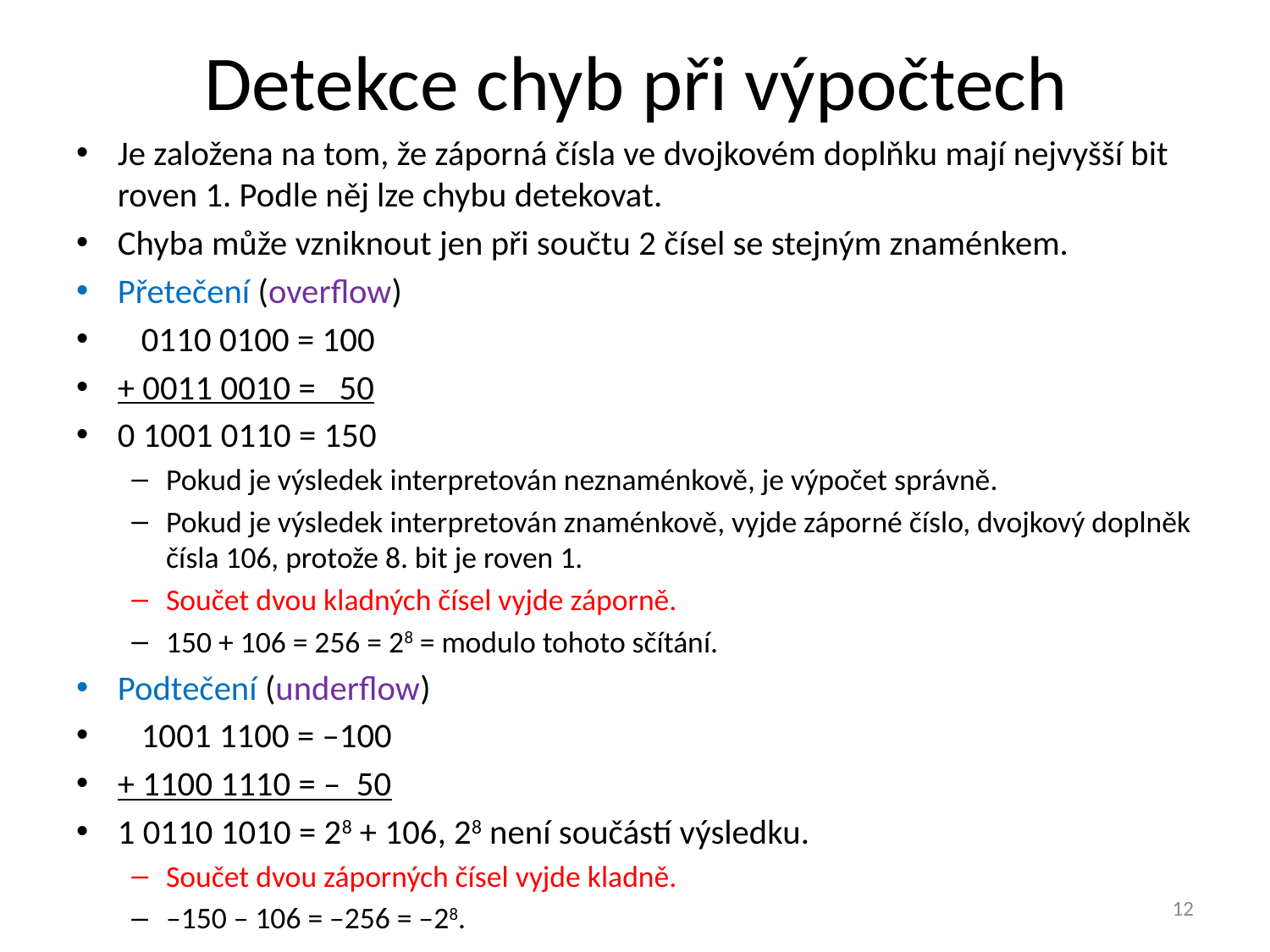

# Detekce chyb při výpočtech
Je založena na tom, že záporná čísla ve dvojkovém doplňku mají nejvyšší bit roven 1. Podle něj lze chybu detekovat.
Chyba může vzniknout jen při součtu 2 čísel se stejným znaménkem.
Přetečení (overflow)
   0110 0100 = 100
+ 0011 0010 =   50
0 1001 0110 = 150
Pokud je výsledek interpretován neznaménkově, je výpočet správně.
Pokud je výsledek interpretován znaménkově, vyjde záporné číslo, dvojkový doplněk čísla 106, protože 8. bit je roven 1.
Součet dvou kladných čísel vyjde záporně.
150 + 106 = 256 = 28 = modulo tohoto sčítání.
Podtečení (underflow)
   1001 1100 = –100
+ 1100 1110 = –  50
1 0110 1010 = 28 + 106, 28 není součástí výsledku.
Součet dvou záporných čísel vyjde kladně.
–150 – 106 = –256 = –28.
12